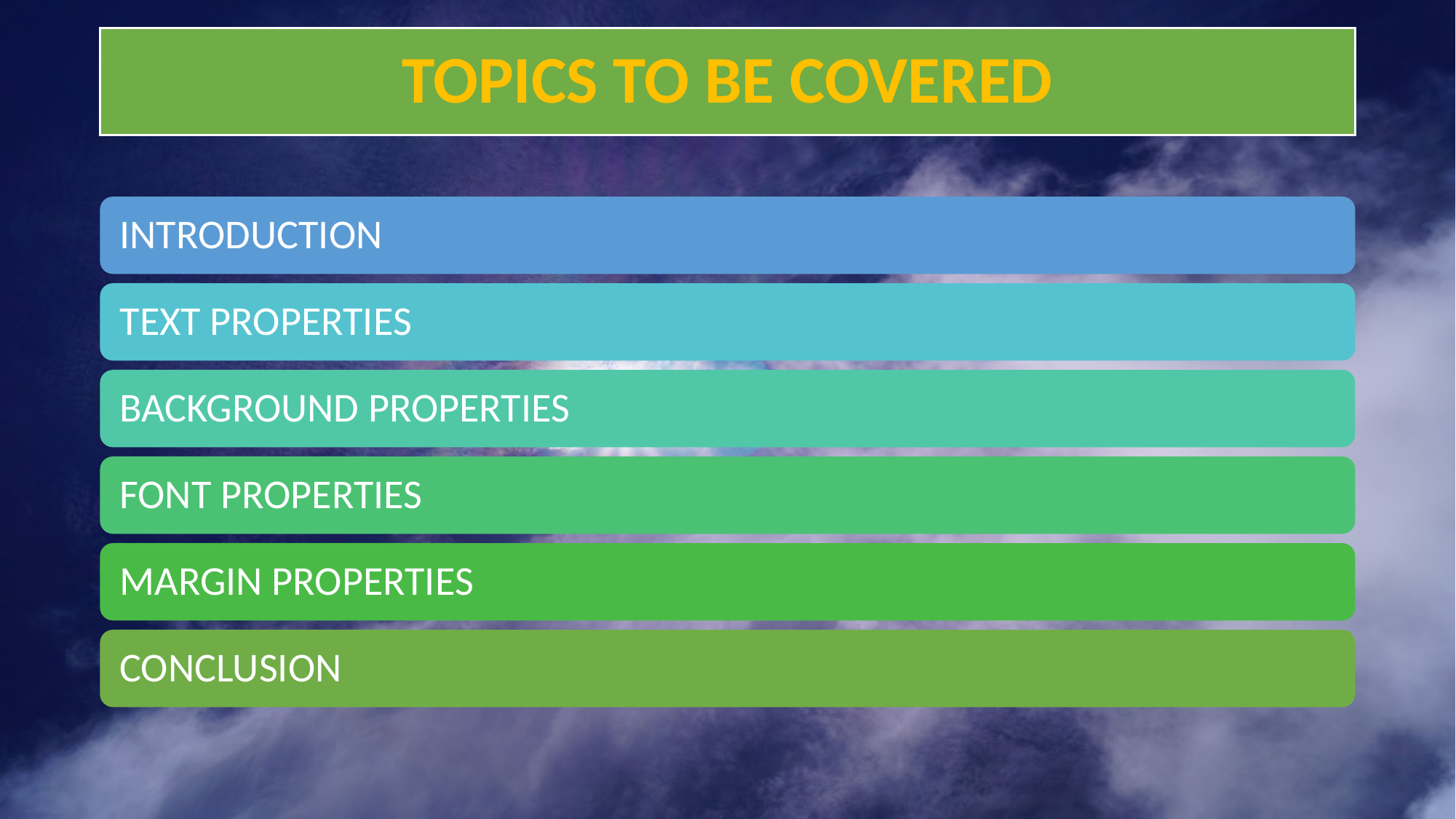

# TOPICS TO BE COVERED
INTRODUCTION
TEXT PROPERTIES
BACKGROUND PROPERTIES
FONT PROPERTIES
MARGIN PROPERTIES
CONCLUSION